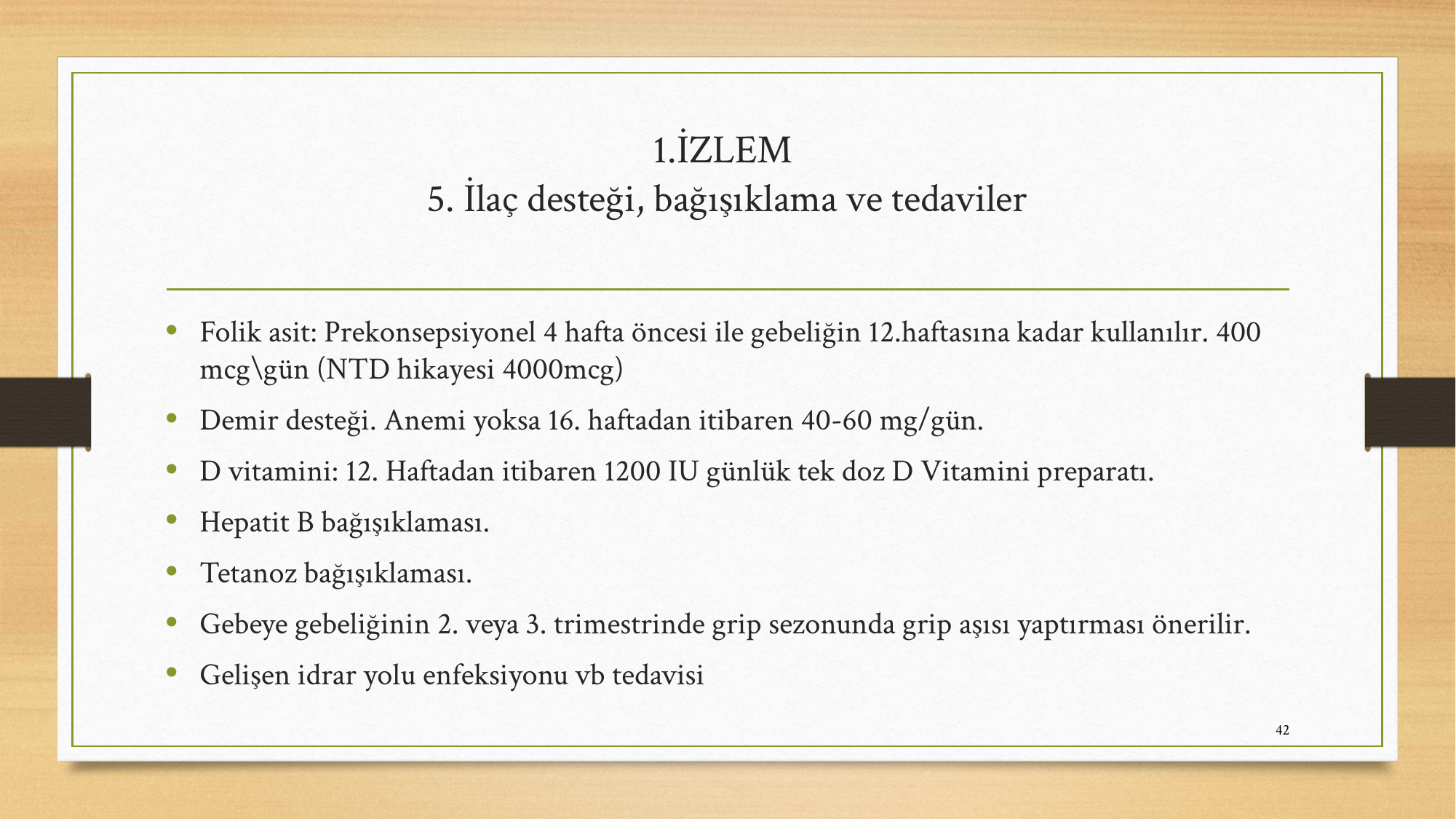

# 1.İZLEM 5. İlaç desteği, bağışıklama ve tedaviler
Folik asit: Prekonsepsiyonel 4 hafta öncesi ile gebeliğin 12.haftasına kadar kullanılır. 400 mcg\gün (NTD hikayesi 4000mcg)
Demir desteği. Anemi yoksa 16. haftadan itibaren 40-60 mg/gün.
D vitamini: 12. Haftadan itibaren 1200 IU günlük tek doz D Vitamini preparatı.
Hepatit B bağışıklaması.
Tetanoz bağışıklaması.
Gebeye gebeliğinin 2. veya 3. trimestrinde grip sezonunda grip aşısı yaptırması önerilir.
Gelişen idrar yolu enfeksiyonu vb tedavisi
42